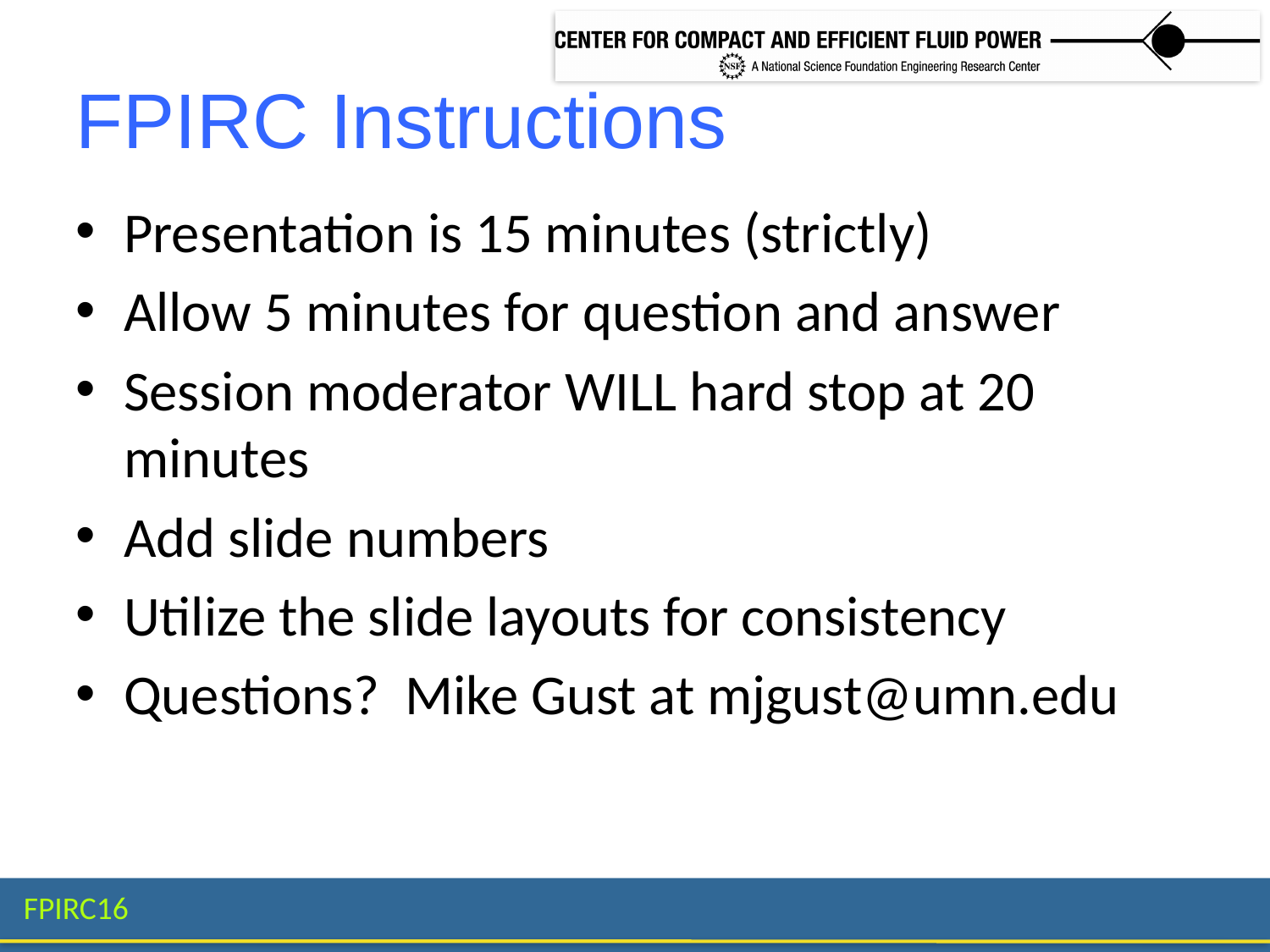

# FPIRC Instructions
Presentation is 15 minutes (strictly)
Allow 5 minutes for question and answer
Session moderator WILL hard stop at 20 minutes
Add slide numbers
Utilize the slide layouts for consistency
Questions?  Mike Gust at mjgust@umn.edu